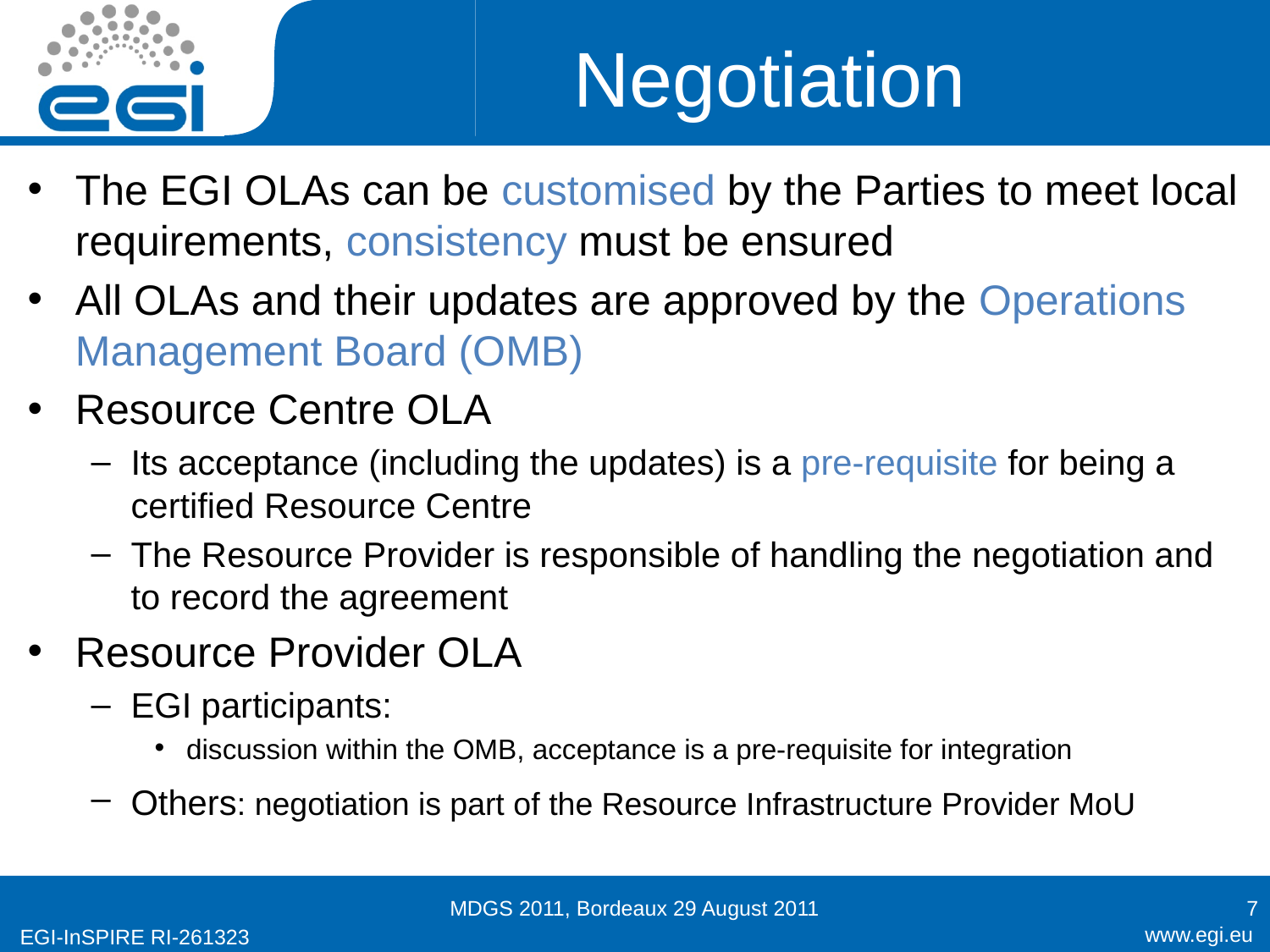

# Negotiation
The EGI OLAs can be customised by the Parties to meet local requirements, consistency must be ensured
All OLAs and their updates are approved by the Operations Management Board (OMB)
Resource Centre OLA
Its acceptance (including the updates) is a pre-requisite for being a certified Resource Centre
The Resource Provider is responsible of handling the negotiation and to record the agreement
Resource Provider OLA
EGI participants:
discussion within the OMB, acceptance is a pre-requisite for integration
Others: negotiation is part of the Resource Infrastructure Provider MoU
MDGS 2011, Bordeaux 29 August 2011
7